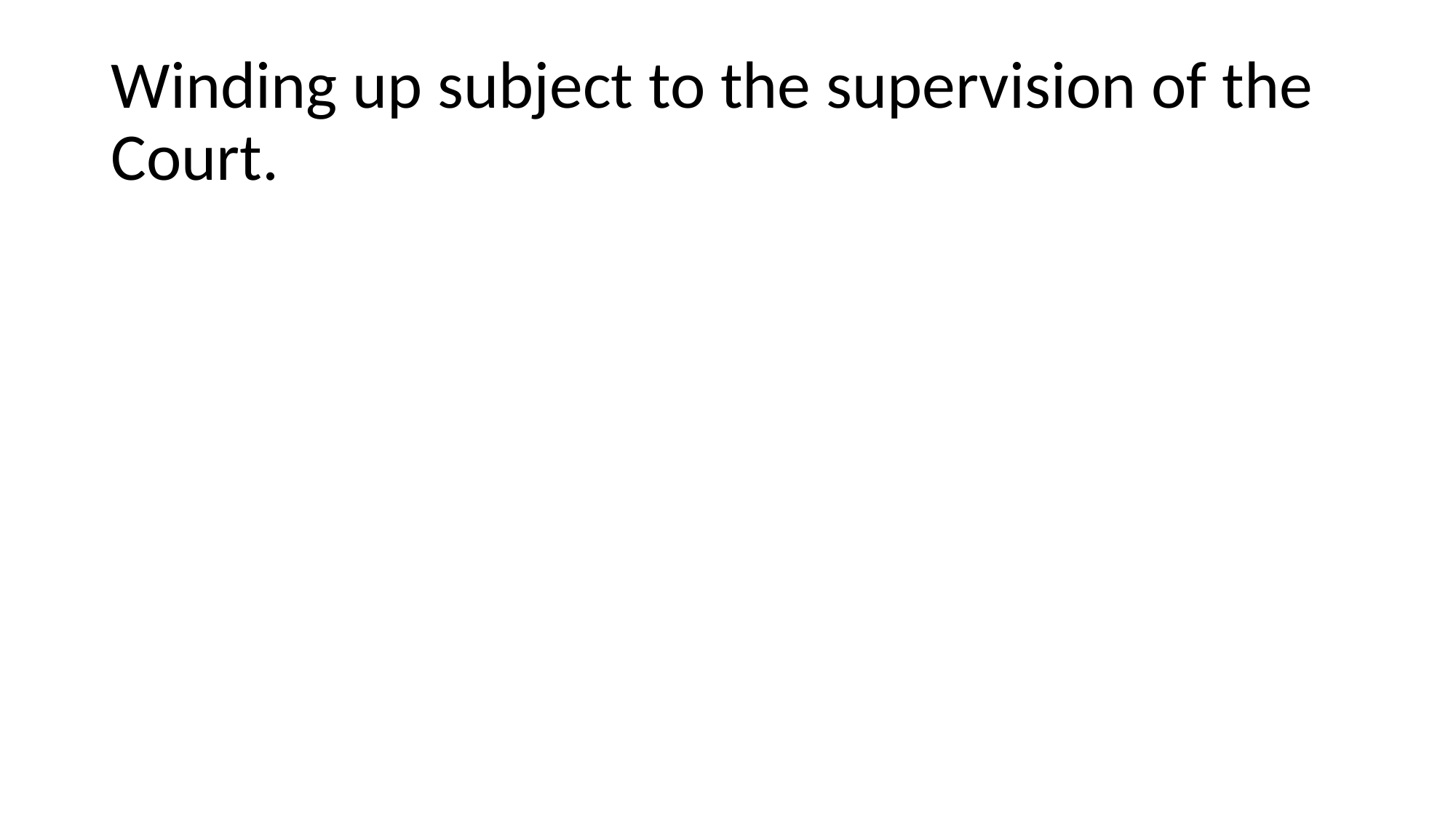

# Winding up subject to the supervision of the Court.